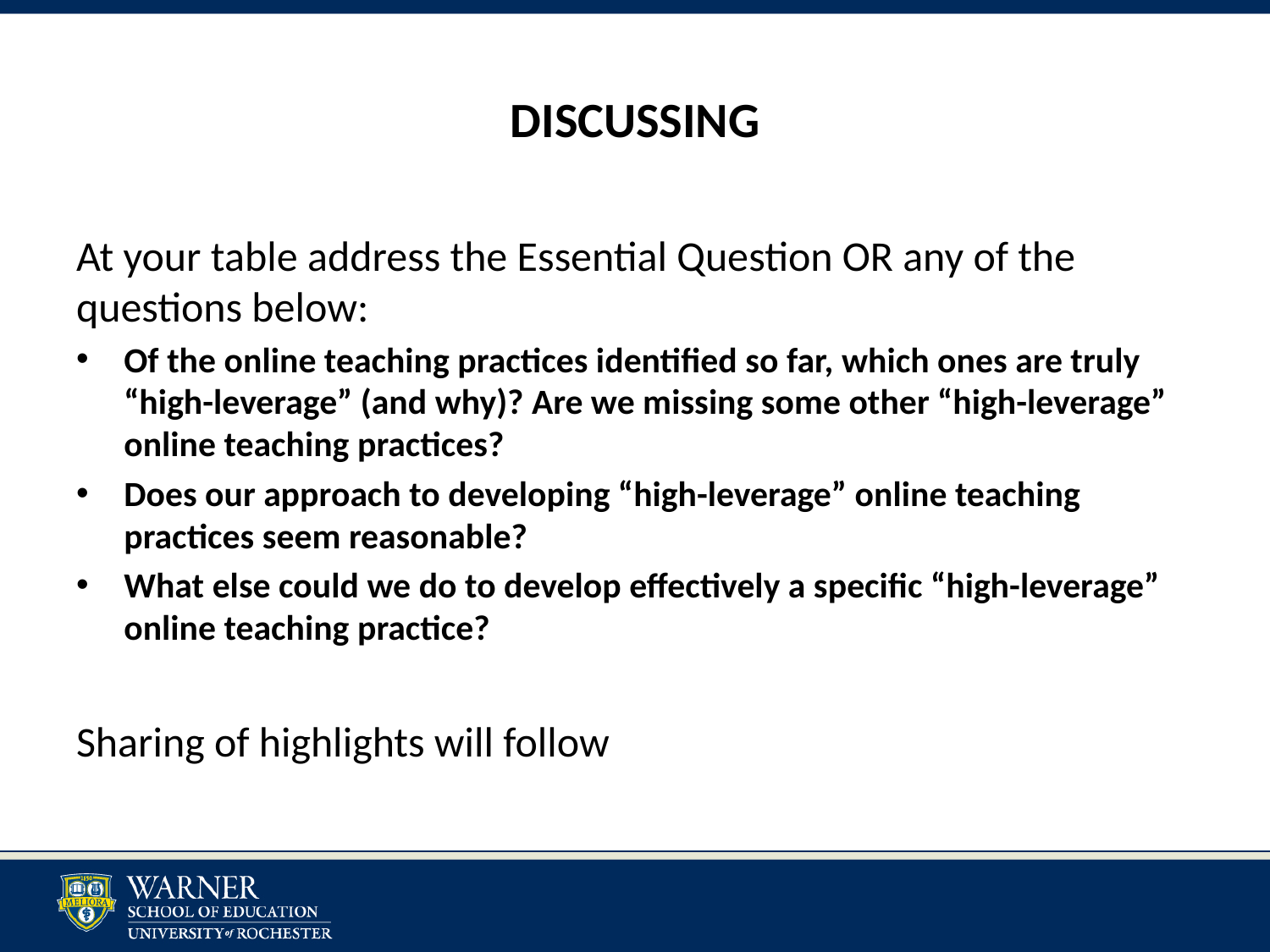

# DISCUSSING
At your table address the Essential Question OR any of the questions below:
Of the online teaching practices identified so far, which ones are truly “high-leverage” (and why)? Are we missing some other “high-leverage” online teaching practices?
Does our approach to developing “high-leverage” online teaching practices seem reasonable?
What else could we do to develop effectively a specific “high-leverage” online teaching practice?

Sharing of highlights will follow